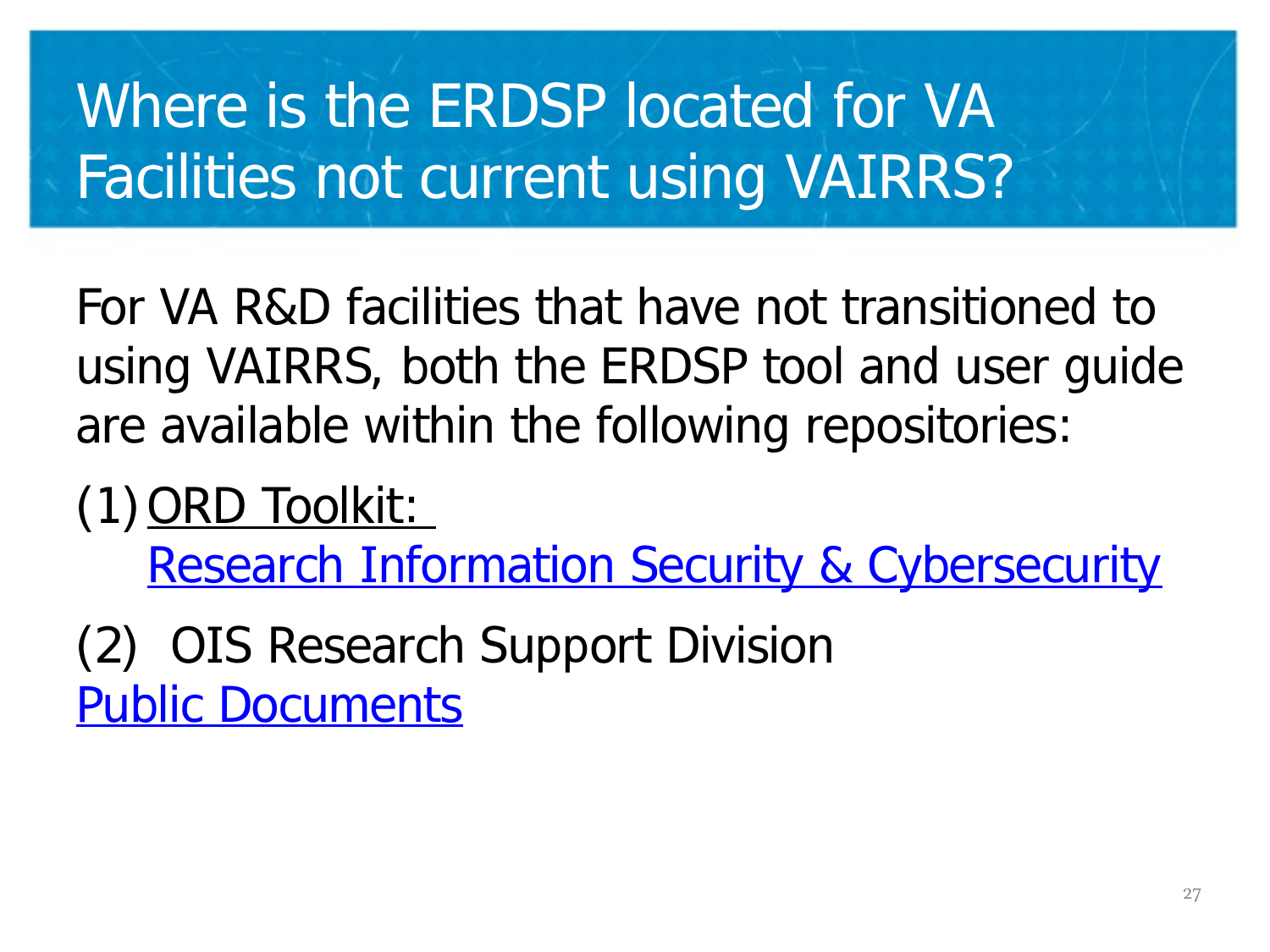

# Where is the ERDSP located for VA Facilities not current using VAIRRS?
For VA R&D facilities that have not transitioned to using VAIRRS, both the ERDSP tool and user guide are available within the following repositories:
ORD Toolkit: Research Information Security & Cybersecurity
(2)  OIS Research Support Division Public Documents